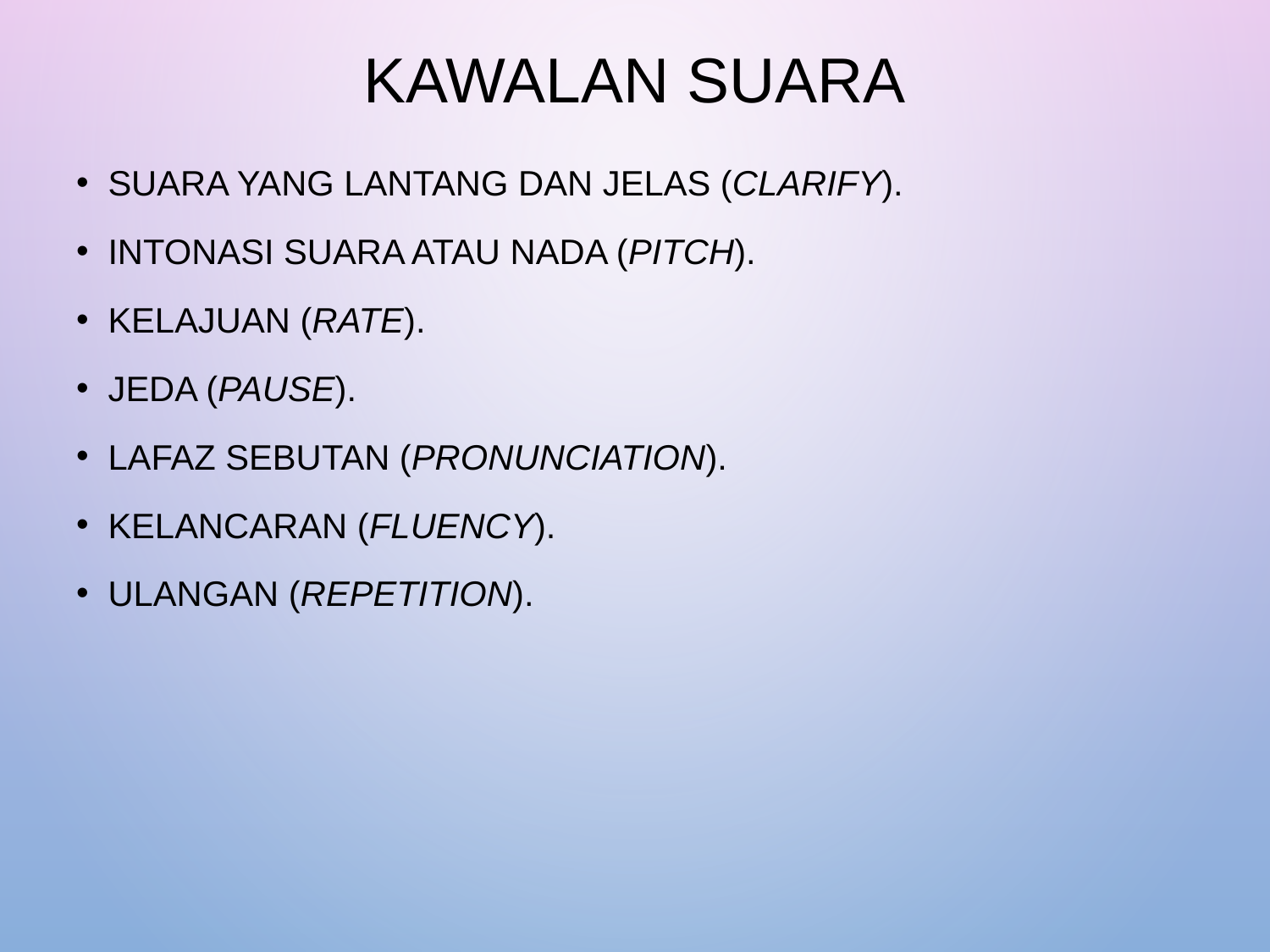

# KAWALAN SUARA
Suara yang lantang dan jelas (Clarify).
Intonasi Suara atau Nada (Pitch).
Kelajuan (Rate).
Jeda (Pause).
Lafaz sebutan (Pronunciation).
Kelancaran (Fluency).
Ulangan (Repetition).